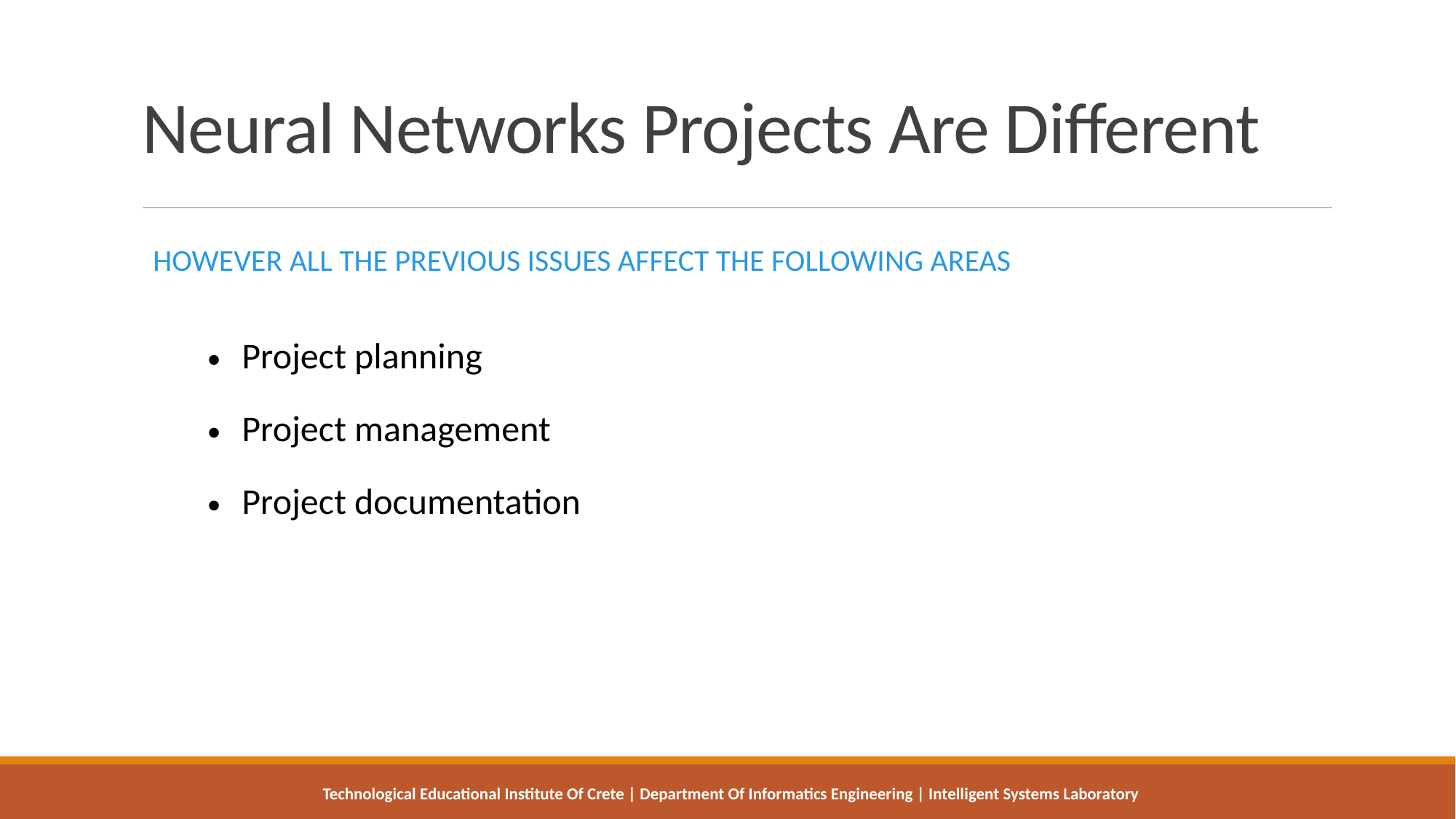

# Neural Networks Projects Are Different
| HOWEVER ALL THE PREVIOUS ISSUES AFFECT THE FOLLOWING AREAS |
| --- |
| Project planning Project management Project documentation |
Technological Educational Institute Of Crete | Department Of Informatics Engineering | Intelligent Systems Laboratory